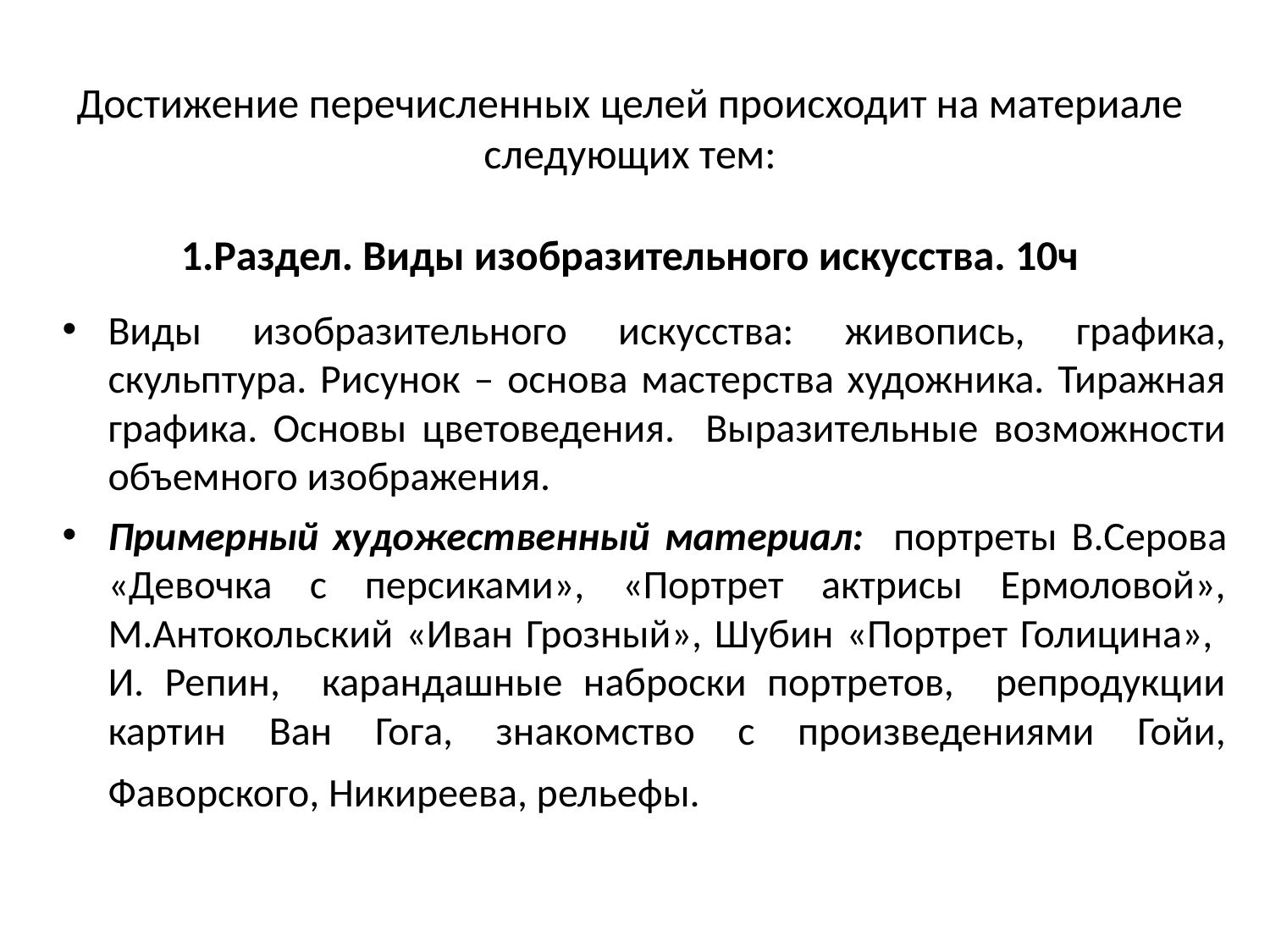

# Достижение перечисленных целей происходит на материале следующих тем: 1.Раздел. Виды изобразительного искусства. 10ч
Виды изобразительного искусства: живопись, графика, скульптура. Рисунок – основа мастерства художника. Тиражная графика. Основы цветоведения.  Выразительные возможности объемного изображения.
Примерный художественный материал:  портреты В.Серова «Девочка с персиками», «Портрет актрисы Ермоловой», М.Антокольский «Иван Грозный», Шубин «Портрет Голицина»,  И. Репин,  карандашные наброски портретов,  репродукции картин Ван Гога, знакомство с произведениями Гойи, Фаворского, Никиреева, рельефы.